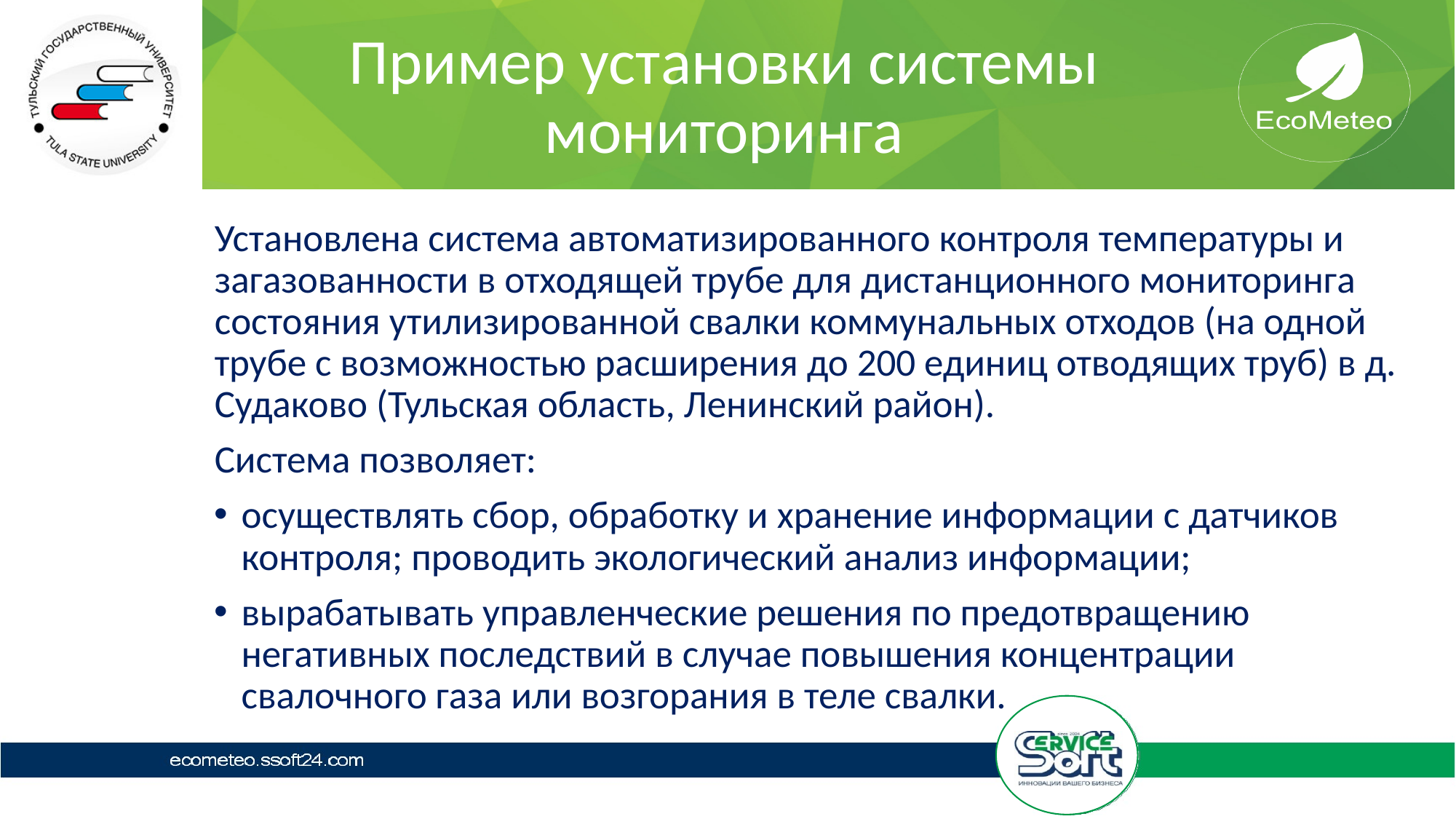

# Пример установки системы мониторинга
Установлена система автоматизированного контроля температуры и загазованности в отходящей трубе для дистанционного мониторинга состояния утилизированной свалки коммунальных отходов (на одной трубе с возможностью расширения до 200 единиц отводящих труб) в д. Судаково (Тульская область, Ленинский район).
Система позволяет:
осуществлять сбор, обработку и хранение информации с датчиков контроля; проводить экологический анализ информации;
вырабатывать управленческие решения по предотвращению негативных последствий в случае повышения концентрации свалочного газа или возгорания в теле свалки.